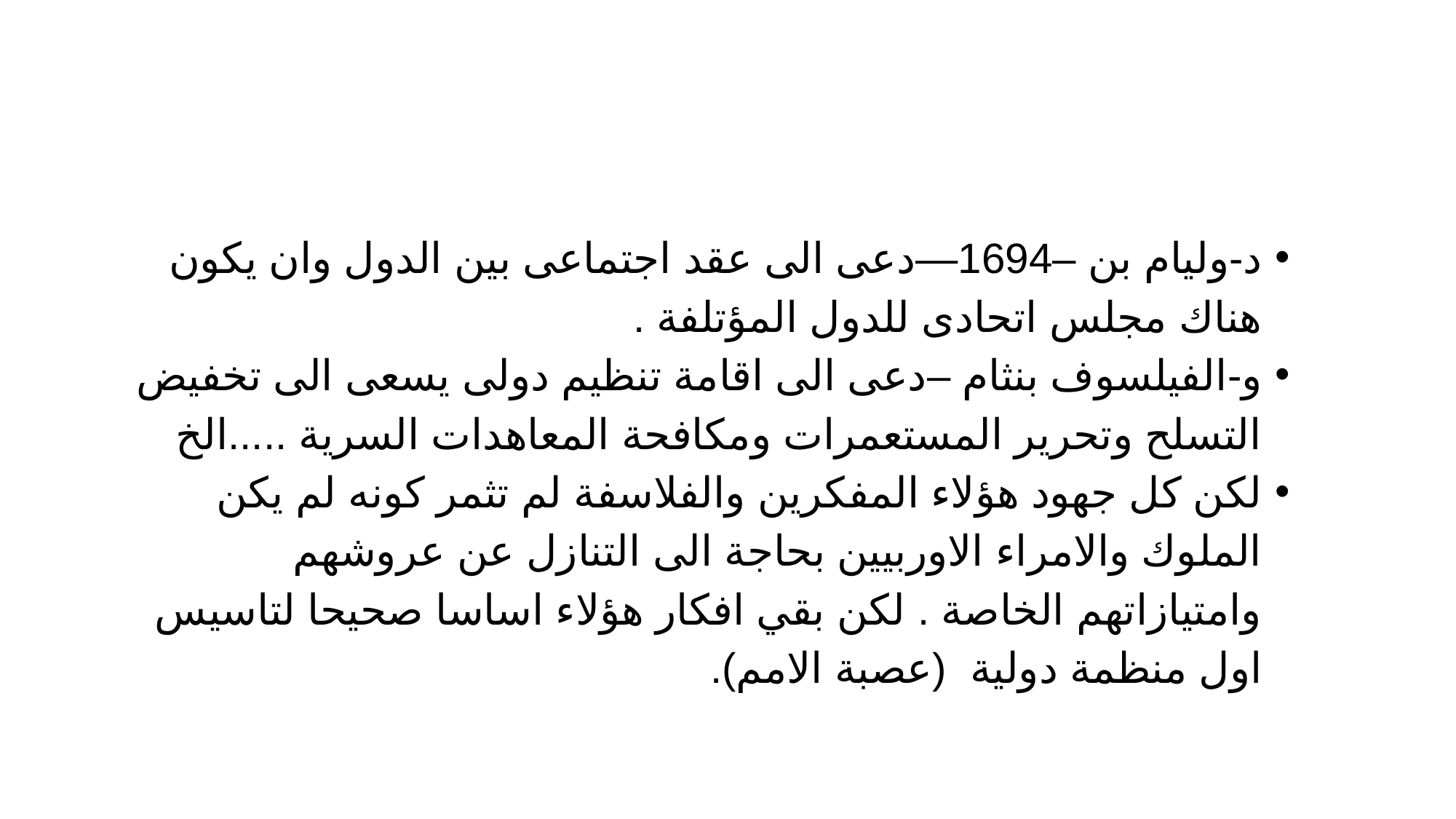

د-وليام بن –1694—دعى الى عقد اجتماعى بين الدول وان يكون هناك مجلس اتحادى للدول المؤتلفة .
و-الفيلسوف بنثام –دعى الى اقامة تنظيم دولى يسعى الى تخفيض التسلح وتحرير المستعمرات ومكافحة المعاهدات السرية .....الخ
لكن كل جهود هؤلاء المفكرين والفلاسفة لم تثمر كونه لم يكن الملوك والامراء الاوربيين بحاجة الى التنازل عن عروشهم وامتيازاتهم الخاصة . لكن بقي افكار هؤلاء اساسا صحيحا لتاسيس اول منظمة دولية  (عصبة الامم).